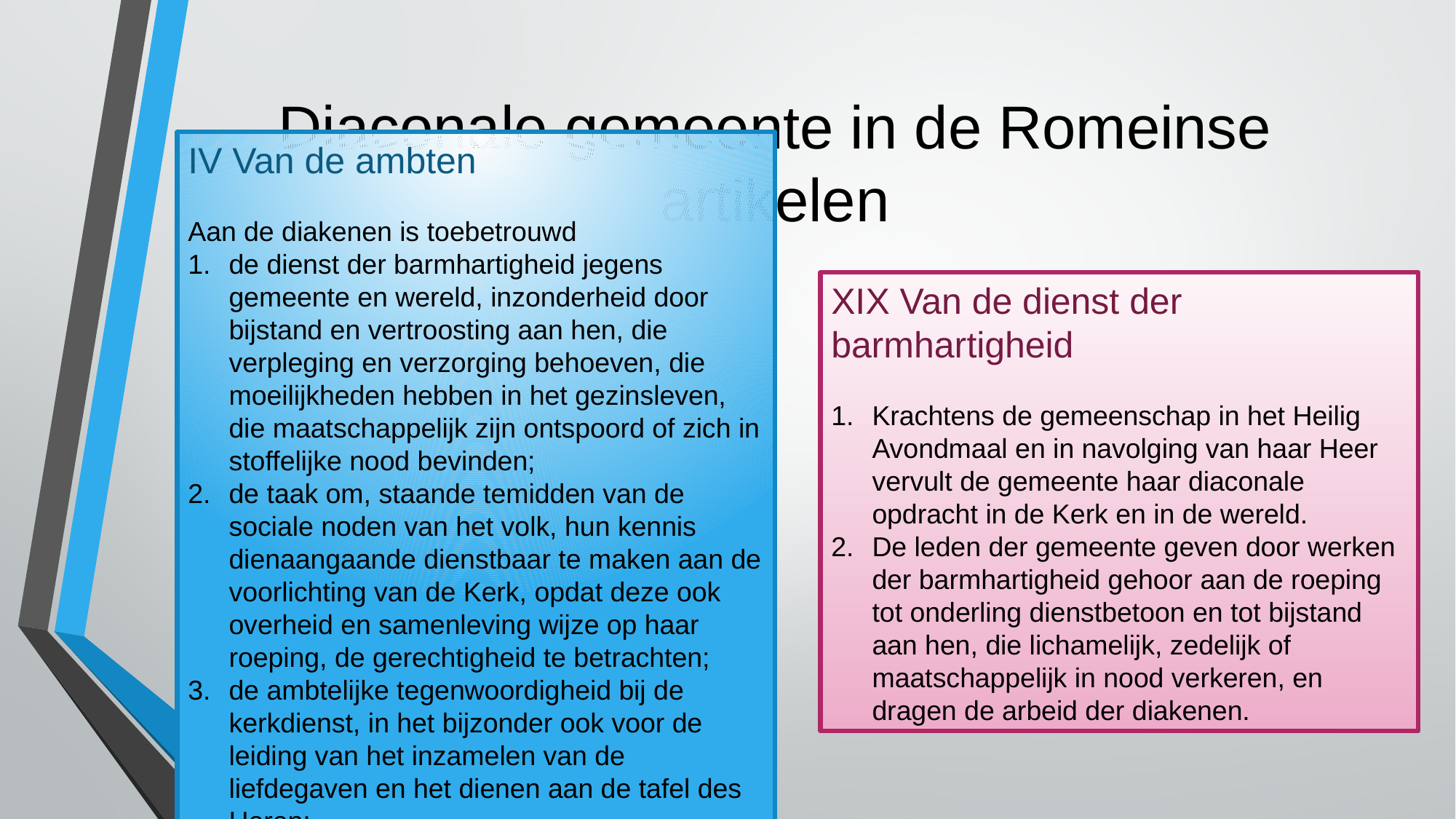

# Diaconale gemeente in de Romeinse artikelen
IV Van de ambten

Aan de diakenen is toebetrouwd
de dienst der barmhartigheid jegens gemeente en wereld, inzonderheid door bijstand en vertroosting aan hen, die verpleging en verzorging behoeven, die moeilijkheden hebben in het gezinsleven, die maatschappelijk zijn ontspoord of zich in stoffelijke nood bevinden;
de taak om, staande temidden van de sociale noden van het volk, hun kennis dienaangaande dienstbaar te maken aan de voorlichting van de Kerk, opdat deze ook overheid en samenleving wijze op haar roeping, de gerechtigheid te betrachten;
de ambtelijke tegenwoordigheid bij de kerkdienst, in het bijzonder ook voor de leiding van het inzamelen van de liefdegaven en het dienen aan de tafel des Heren;
XIX Van de dienst der barmhartigheid

Krachtens de gemeenschap in het Heilig Avondmaal en in navolging van haar Heer vervult de gemeente haar diaconale opdracht in de Kerk en in de wereld.
De leden der gemeente geven door werken der barmhartigheid gehoor aan de roeping tot onderling dienstbetoon en tot bijstand aan hen, die lichamelijk, zedelijk of maatschappelijk in nood verkeren, en dragen de arbeid der diakenen.